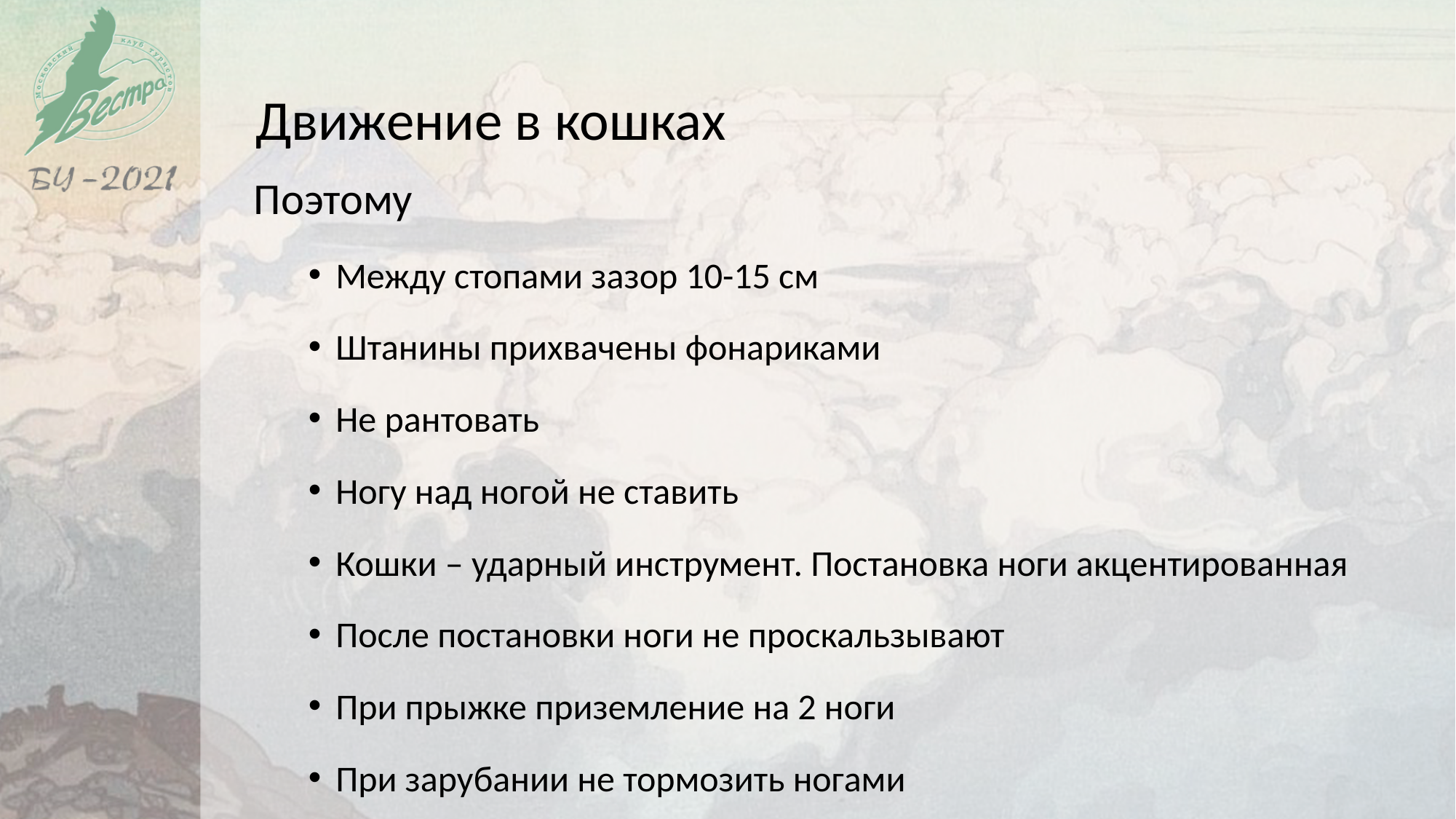

Движение в кошках
Поэтому
Между стопами зазор 10-15 см
Штанины прихвачены фонариками
Не рантовать
Ногу над ногой не ставить
Кошки – ударный инструмент. Постановка ноги акцентированная
После постановки ноги не проскальзывают
При прыжке приземление на 2 ноги
При зарубании не тормозить ногами